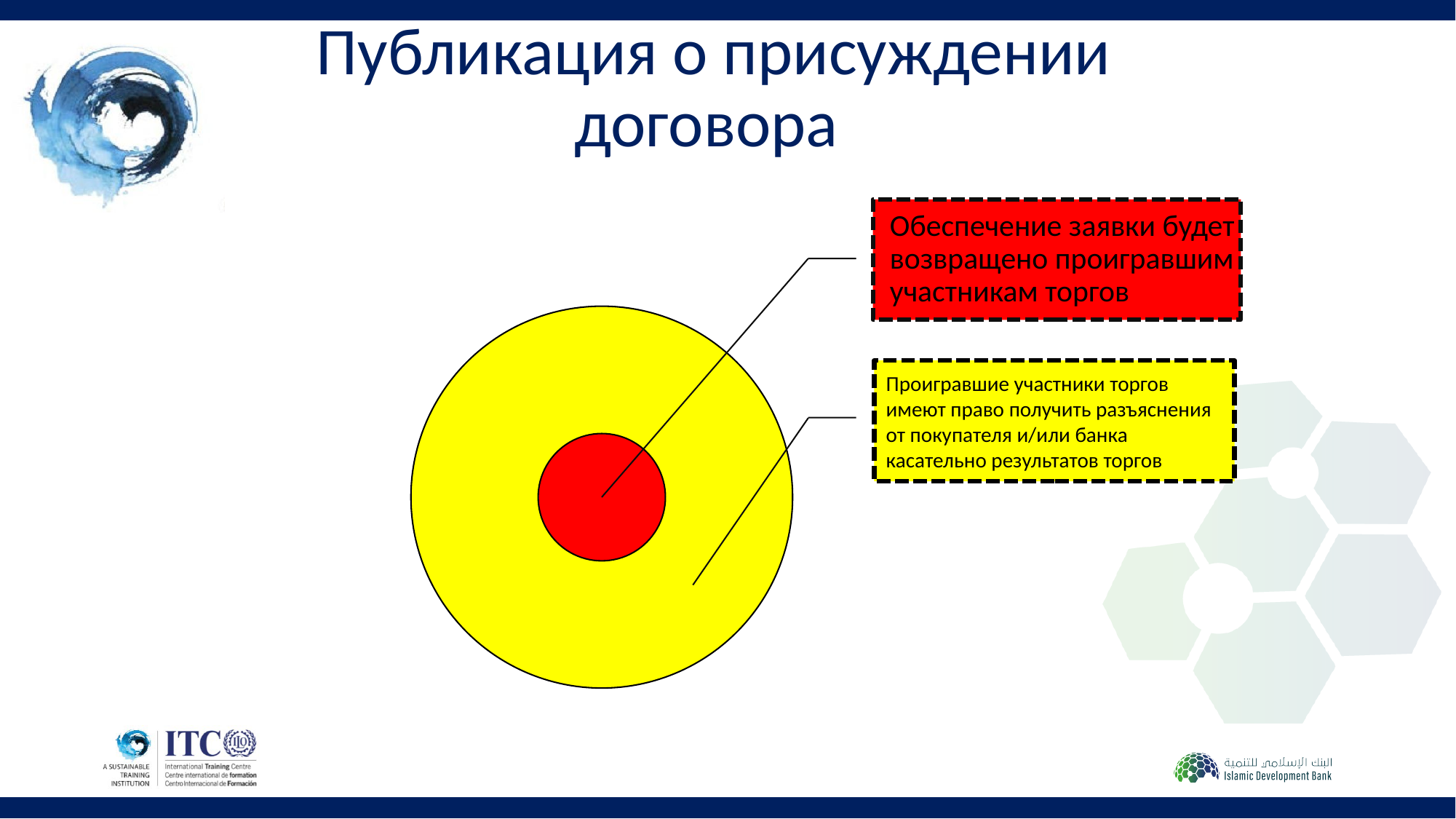

# Публикация о присуждении договора
Обеспечение заявки будет возвращено проигравшим участникам торгов
Проигравшие участники торгов имеют право получить разъяснения от покупателя и/или банка касательно результатов торгов